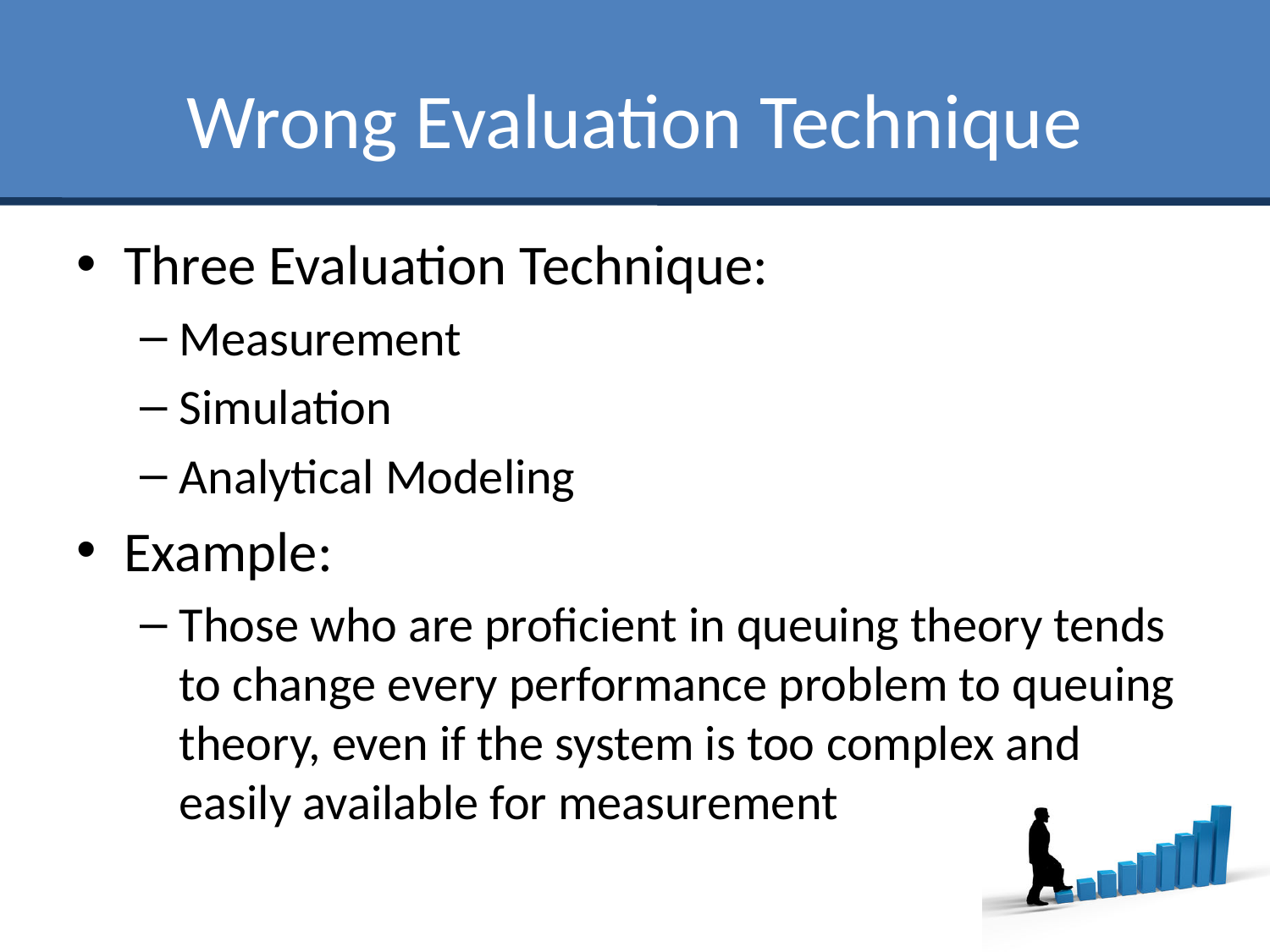

# Wrong Evaluation Technique
Three Evaluation Technique:
Measurement
Simulation
Analytical Modeling
Example:
Those who are proficient in queuing theory tends to change every performance problem to queuing theory, even if the system is too complex and easily available for measurement